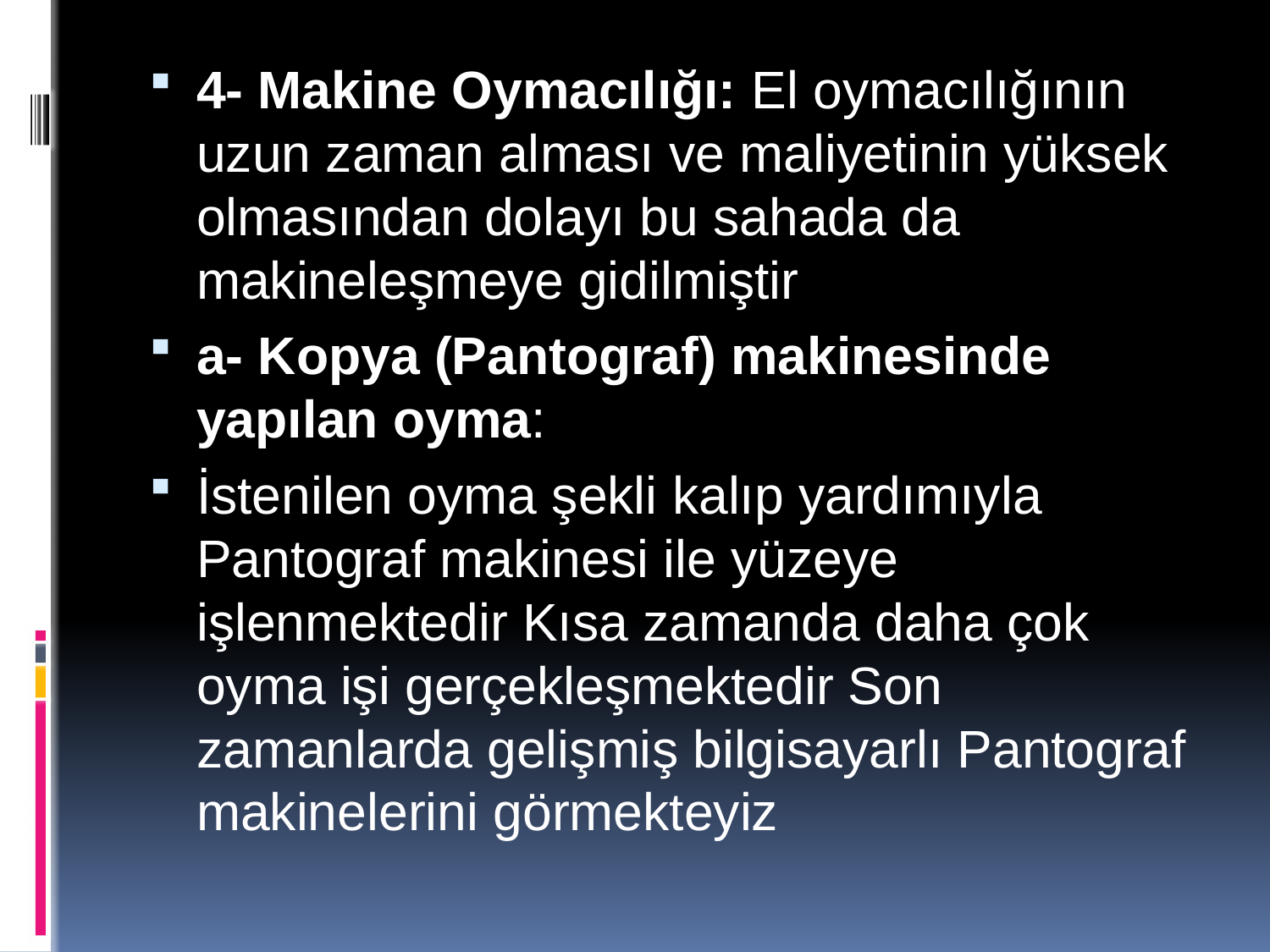

4- Makine Oymacılığı: El oymacılığının uzun zaman alması ve maliyetinin yüksek olmasından dolayı bu sahada da makineleşmeye gidilmiştir
a- Kopya (Pantograf) makinesinde yapılan oyma:
İstenilen oyma şekli kalıp yardımıyla Pantograf makinesi ile yüzeye işlenmektedir Kısa zamanda daha çok oyma işi gerçekleşmektedir Son zamanlarda gelişmiş bilgisayarlı Pantograf makinelerini görmekteyiz